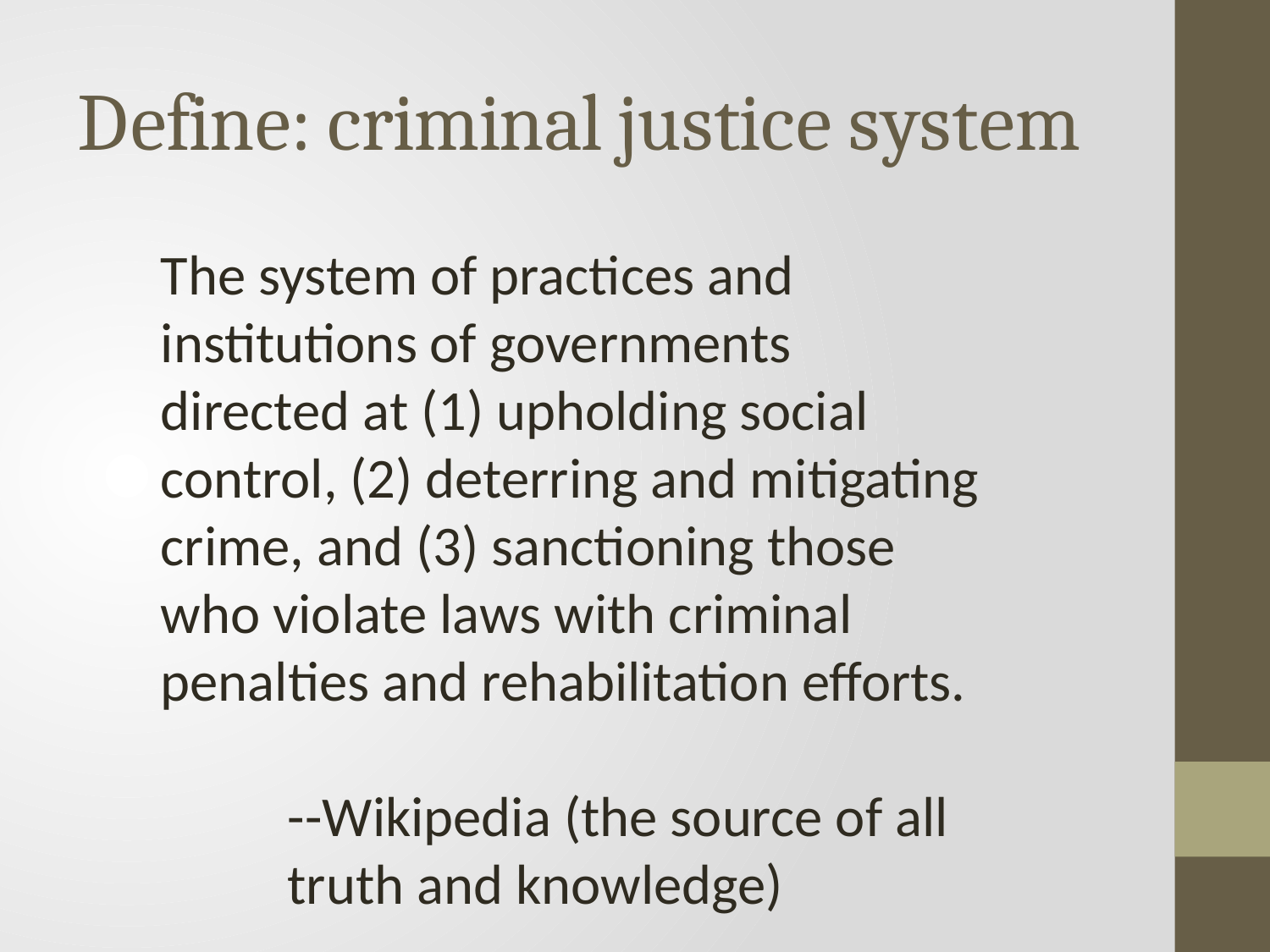

# Define: criminal justice system
The system of practices and institutions of governments directed at (1) upholding social control, (2) deterring and mitigating crime, and (3) sanctioning those who violate laws with criminal penalties and rehabilitation efforts.

	--Wikipedia (the source of all 	truth and knowledge)